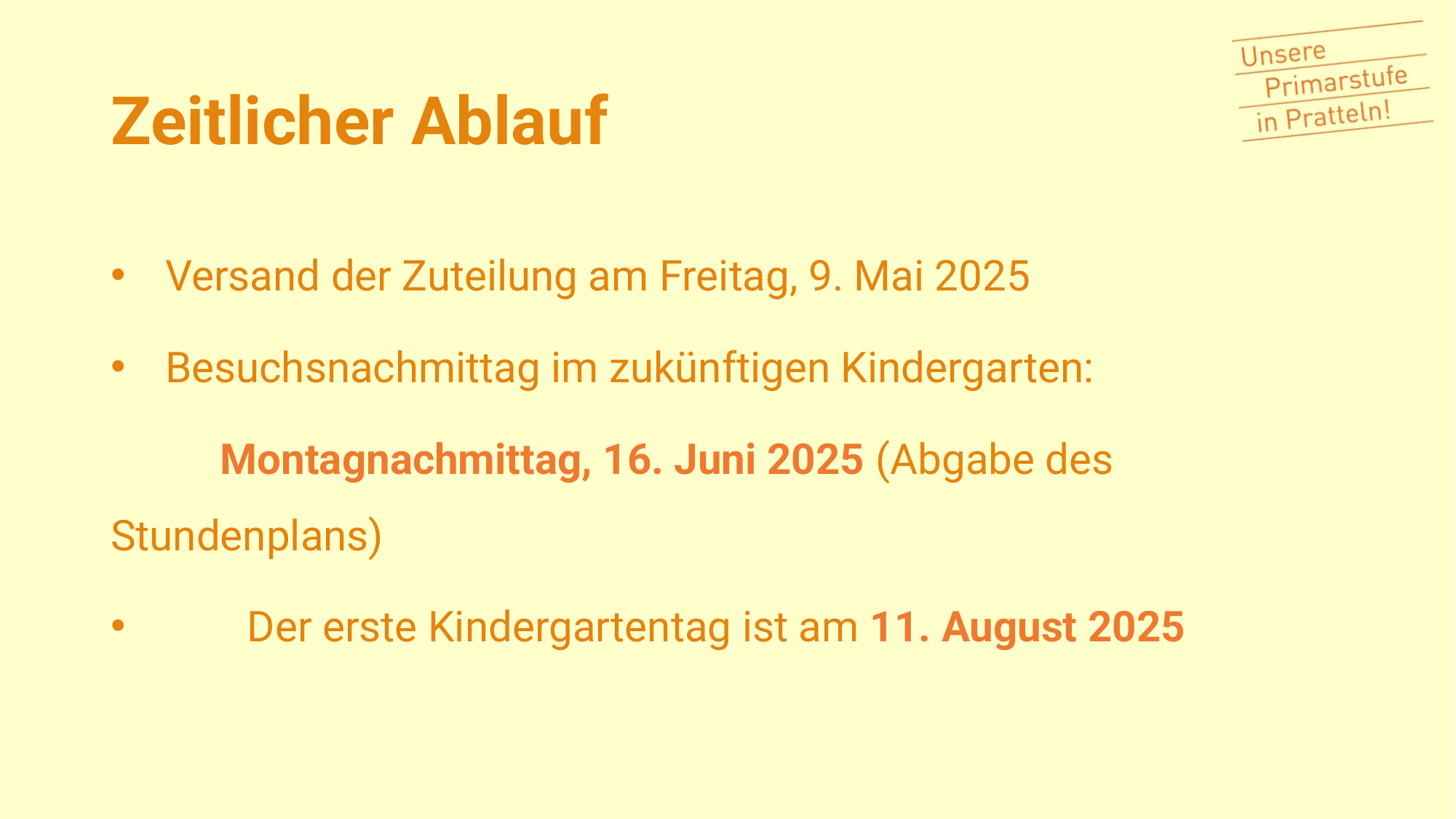

# Zeitlicher Ablauf
Versand der Zuteilung am Freitag, 9. Mai 2025
Besuchsnachmittag im zukünftigen Kindergarten:
	Montagnachmittag, 16. Juni 2025 (Abgabe des Stundenplans)
	Der erste Kindergartentag ist am 11. August 2025